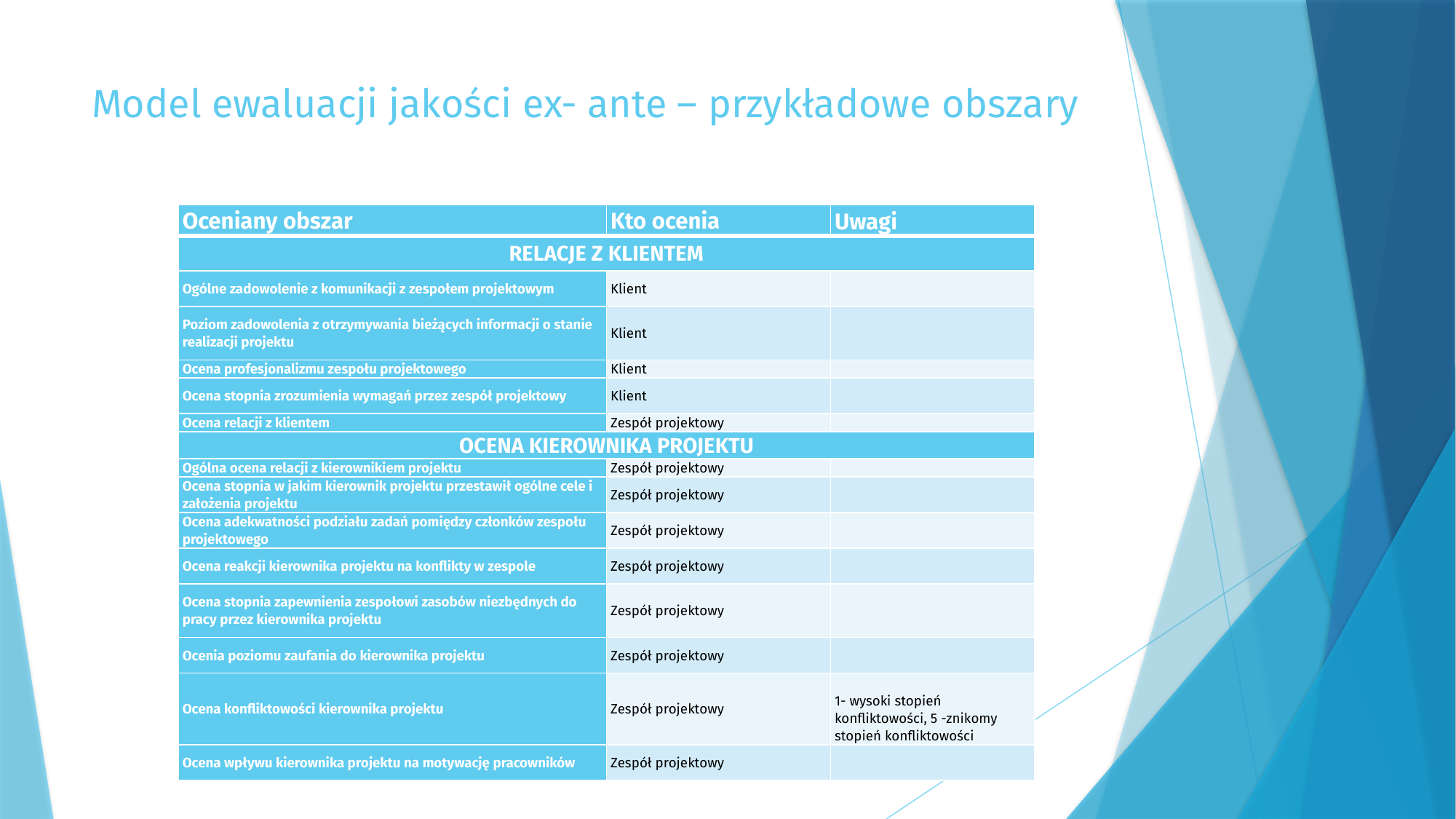

# Model ewaluacji jakości ex- ante – przykładowe obszary
| Oceniany obszar | Kto ocenia | Uwagi |
| --- | --- | --- |
| RELACJE Z KLIENTEM |  |  |
| Ogólne zadowolenie z komunikacji z zespołem projektowym | Klient |  |
| Poziom zadowolenia z otrzymywania bieżących informacji o stanie realizacji projektu | Klient |  |
| Ocena profesjonalizmu zespołu projektowego | Klient |  |
| Ocena stopnia zrozumienia wymagań przez zespół projektowy | Klient |  |
| Ocena relacji z klientem | Zespół projektowy |  |
| OCENA KIEROWNIKA PROJEKTU |  |  |
| Ogólna ocena relacji z kierownikiem projektu | Zespół projektowy |  |
| Ocena stopnia w jakim kierownik projektu przestawił ogólne cele i założenia projektu | Zespół projektowy |  |
| Ocena adekwatności podziału zadań pomiędzy członków zespołu projektowego | Zespół projektowy |  |
| Ocena reakcji kierownika projektu na konflikty w zespole | Zespół projektowy |  |
| Ocena stopnia zapewnienia zespołowi zasobów niezbędnych do pracy przez kierownika projektu | Zespół projektowy |  |
| Ocenia poziomu zaufania do kierownika projektu | Zespół projektowy |  |
| Ocena konfliktowości kierownika projektu | Zespół projektowy | 1- wysoki stopień konfliktowości, 5 -znikomy stopień konfliktowości |
| Ocena wpływu kierownika projektu na motywację pracowników | Zespół projektowy |  |